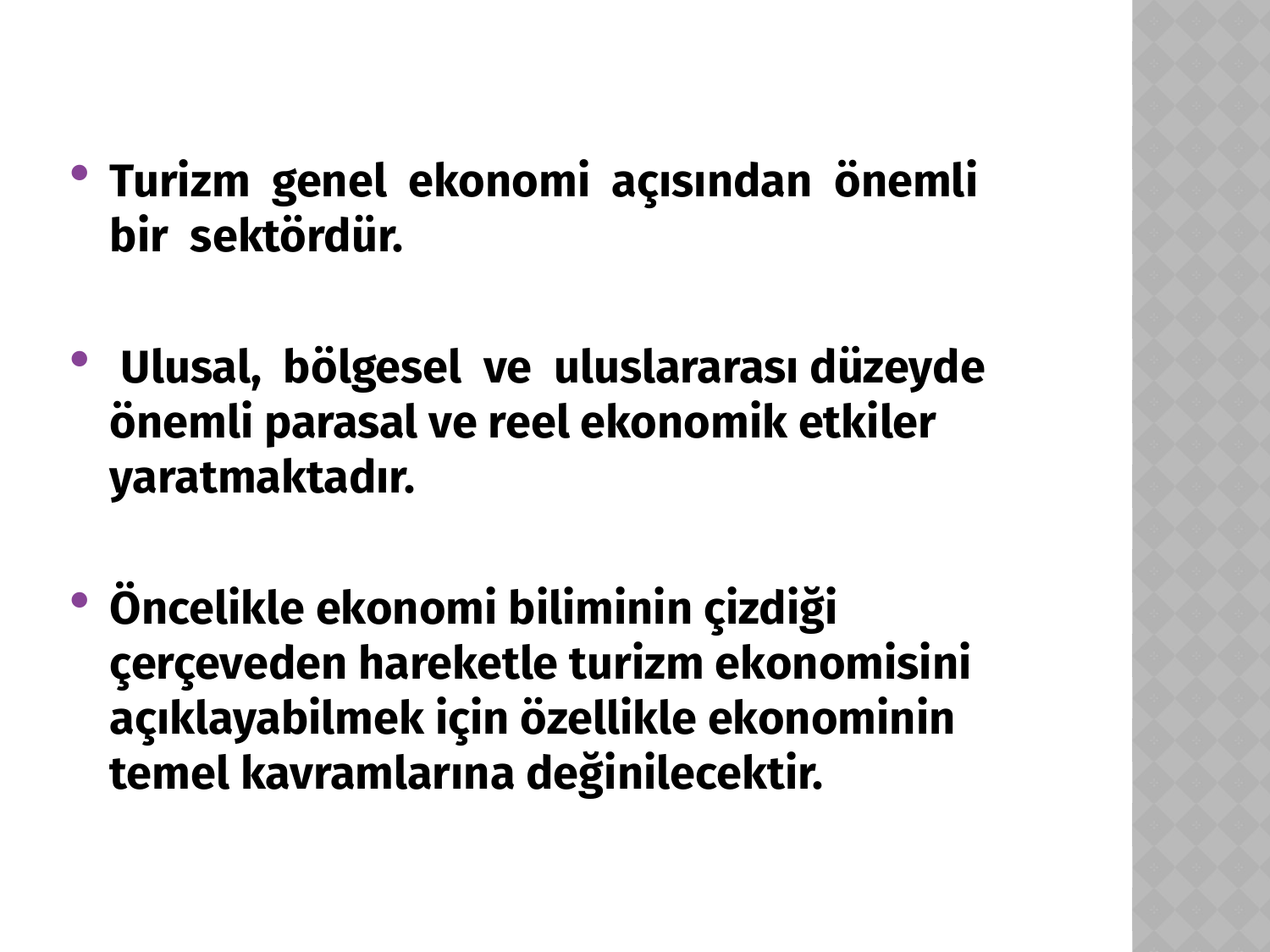

Turizm  genel  ekonomi  açısından  önemli  bir  sektördür.

 Ulusal,  bölgesel  ve  uluslararası düzeyde önemli parasal ve reel ekonomik etkiler yaratmaktadır.

Öncelikle ekonomi biliminin çizdiği çerçeveden hareketle turizm ekonomisini açıklayabilmek için özellikle ekonominin temel kavramlarına değinilecektir.